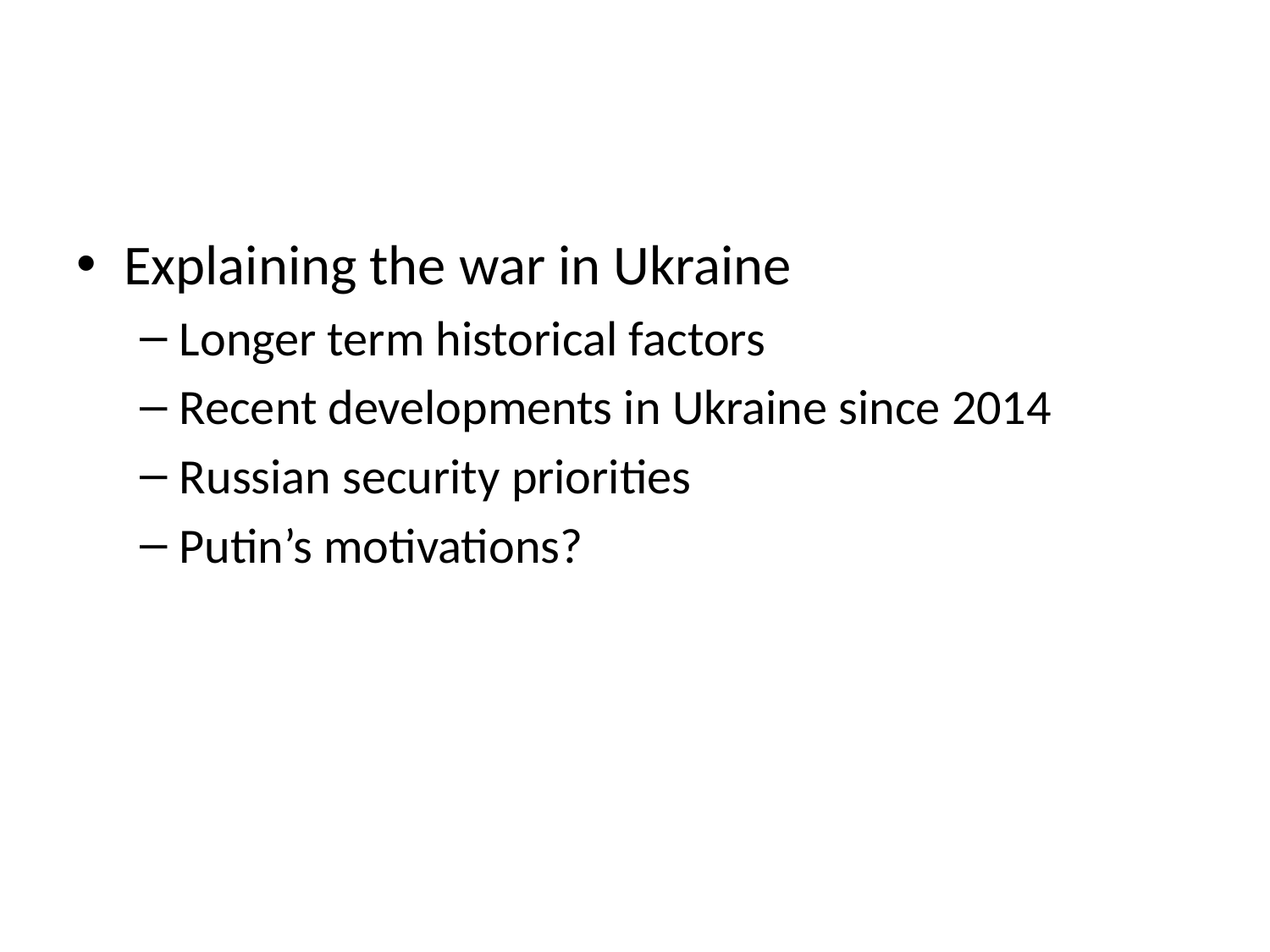

#
Explaining the war in Ukraine
Longer term historical factors
Recent developments in Ukraine since 2014
Russian security priorities
Putin’s motivations?